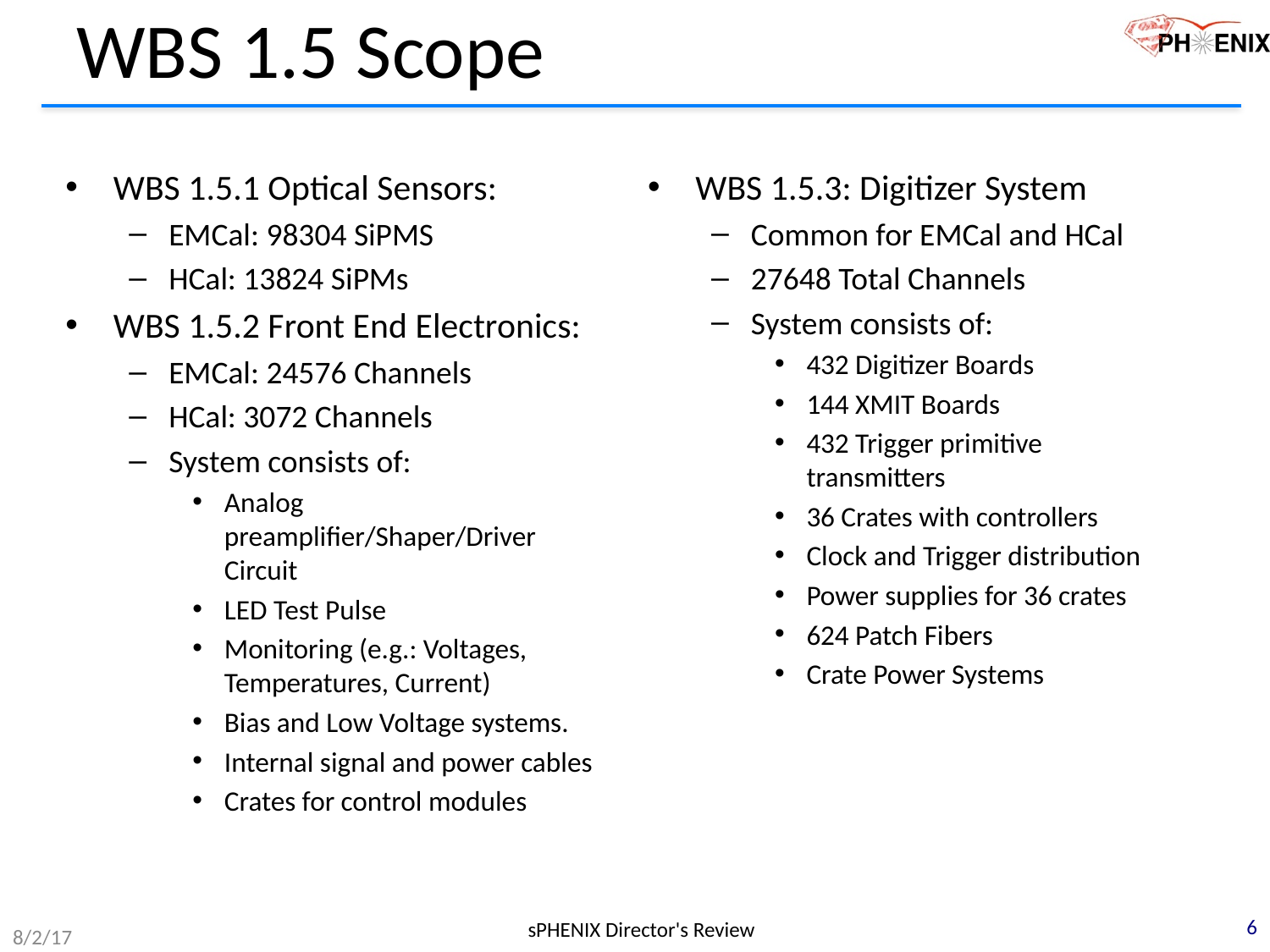

# WBS 1.5 Scope
WBS 1.5.1 Optical Sensors:
EMCal: 98304 SiPMS
HCal: 13824 SiPMs
WBS 1.5.2 Front End Electronics:
EMCal: 24576 Channels
HCal: 3072 Channels
System consists of:
Analog preamplifier/Shaper/Driver Circuit
LED Test Pulse
Monitoring (e.g.: Voltages, Temperatures, Current)
Bias and Low Voltage systems.
Internal signal and power cables
Crates for control modules

WBS 1.5.3: Digitizer System
Common for EMCal and HCal
27648 Total Channels
System consists of:
432 Digitizer Boards
144 XMIT Boards
432 Trigger primitive transmitters
36 Crates with controllers
Clock and Trigger distribution
Power supplies for 36 crates
624 Patch Fibers
Crate Power Systems

6
sPHENIX Director's Review
8/2/17